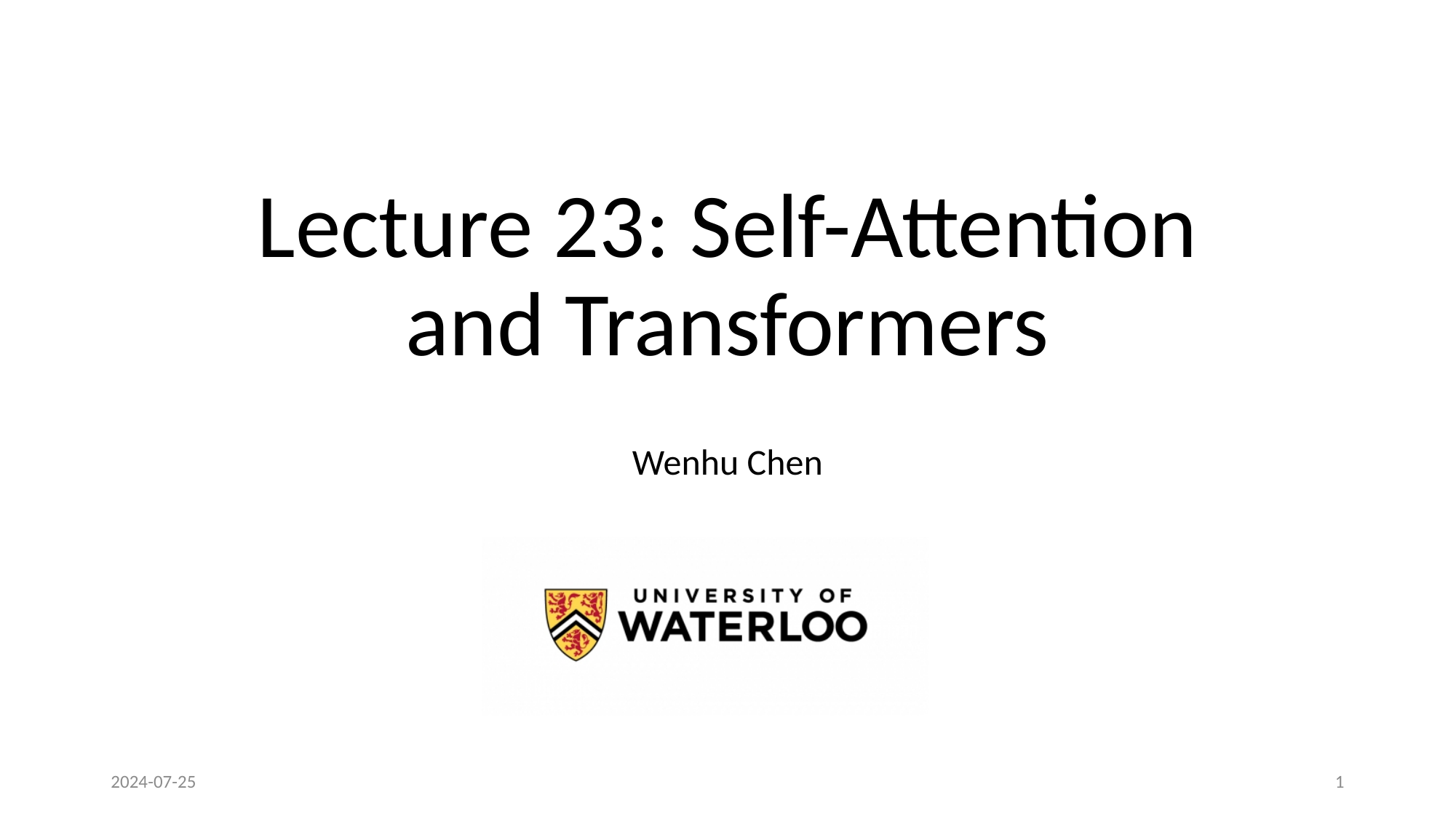

# Lecture 23: Self-Attention and Transformers
Wenhu Chen
2024-07-25
1